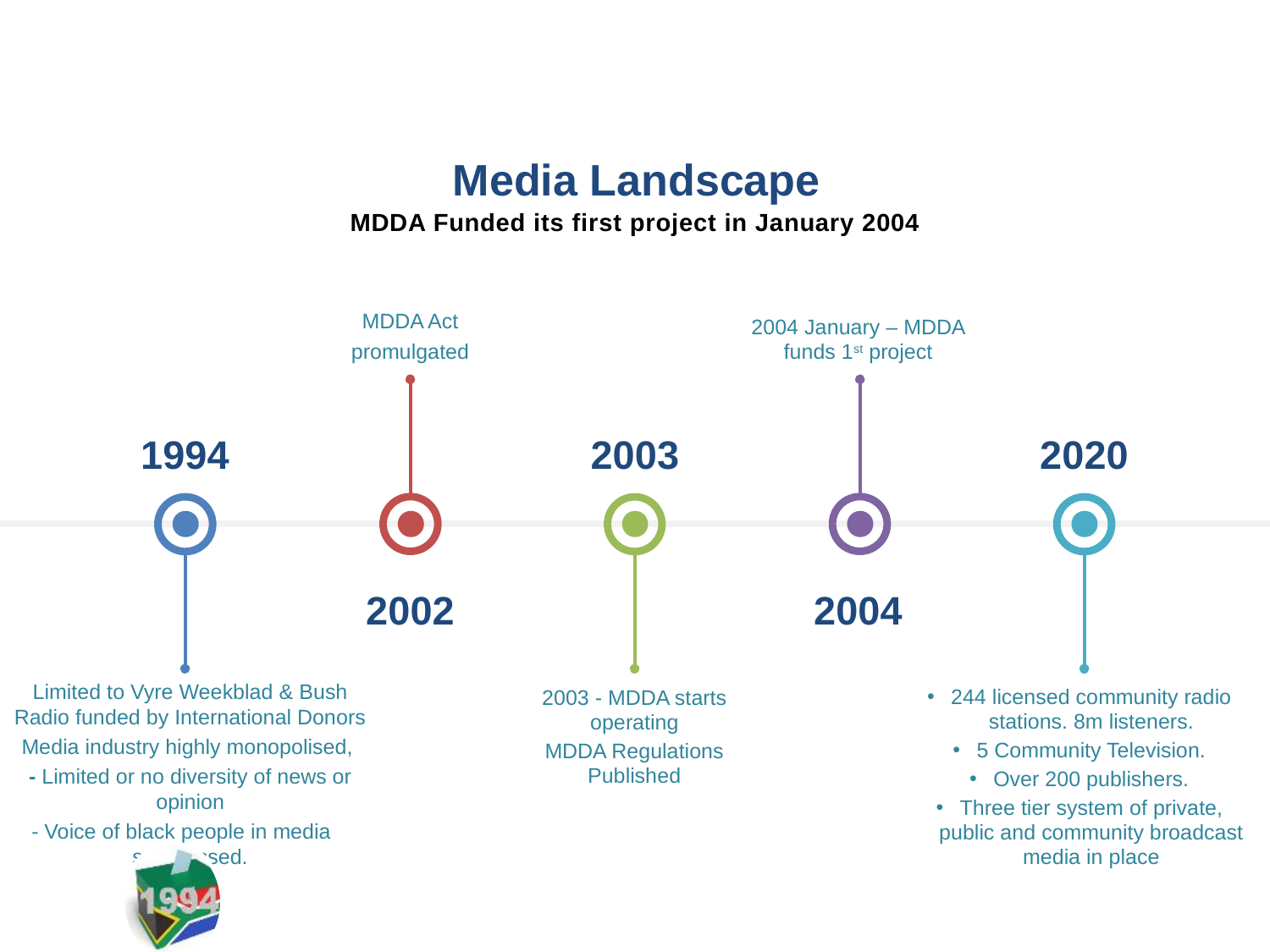

Media Landscape
MDDA Funded its first project in January 2004
2004 January – MDDA funds 1st project
MDDA Act promulgated

1994
2003
2020

2004
2002

Limited to Vyre Weekblad & Bush Radio funded by International Donors
Media industry highly monopolised,
- Limited or no diversity of news or opinion
- Voice of black people in media    suppressed.
244 licensed community radio stations. 8m listeners.
5 Community Television.
Over 200 publishers.
Three tier system of private, public and community broadcast media in place
2003 - MDDA starts operating
MDDA Regulations Published